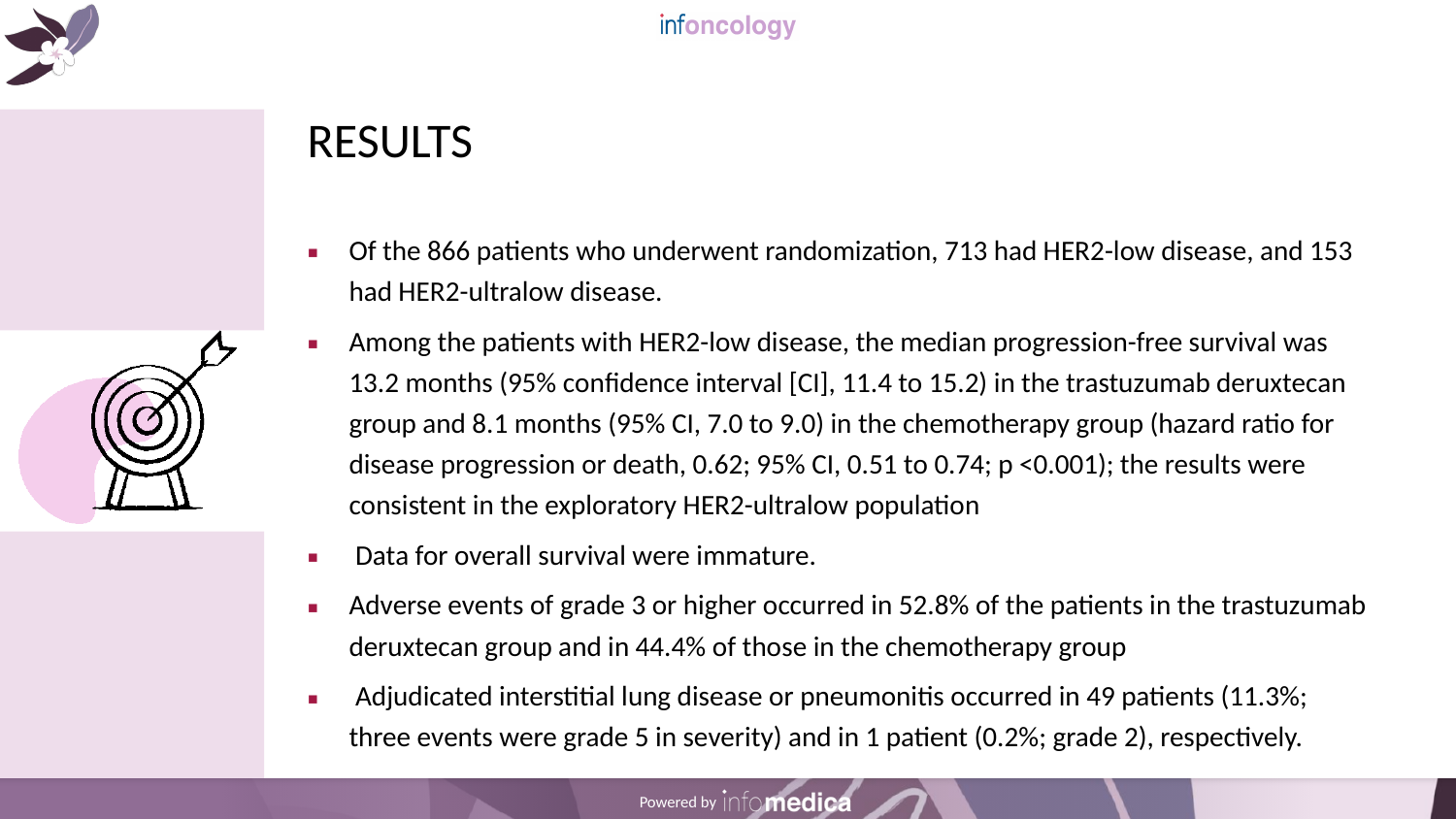

# RESULTS
Of the 866 patients who underwent randomization, 713 had HER2-low disease, and 153 had HER2-ultralow disease.
Among the patients with HER2-low disease, the median progression-free survival was 13.2 months (95% confidence interval [CI], 11.4 to 15.2) in the trastuzumab deruxtecan group and 8.1 months (95% CI, 7.0 to 9.0) in the chemotherapy group (hazard ratio for disease progression or death, 0.62; 95% CI, 0.51 to 0.74; p <0.001); the results were consistent in the exploratory HER2-ultralow population
 Data for overall survival were immature.
Adverse events of grade 3 or higher occurred in 52.8% of the patients in the trastuzumab deruxtecan group and in 44.4% of those in the chemotherapy group
 Adjudicated interstitial lung disease or pneumonitis occurred in 49 patients (11.3%; three events were grade 5 in severity) and in 1 patient (0.2%; grade 2), respectively.